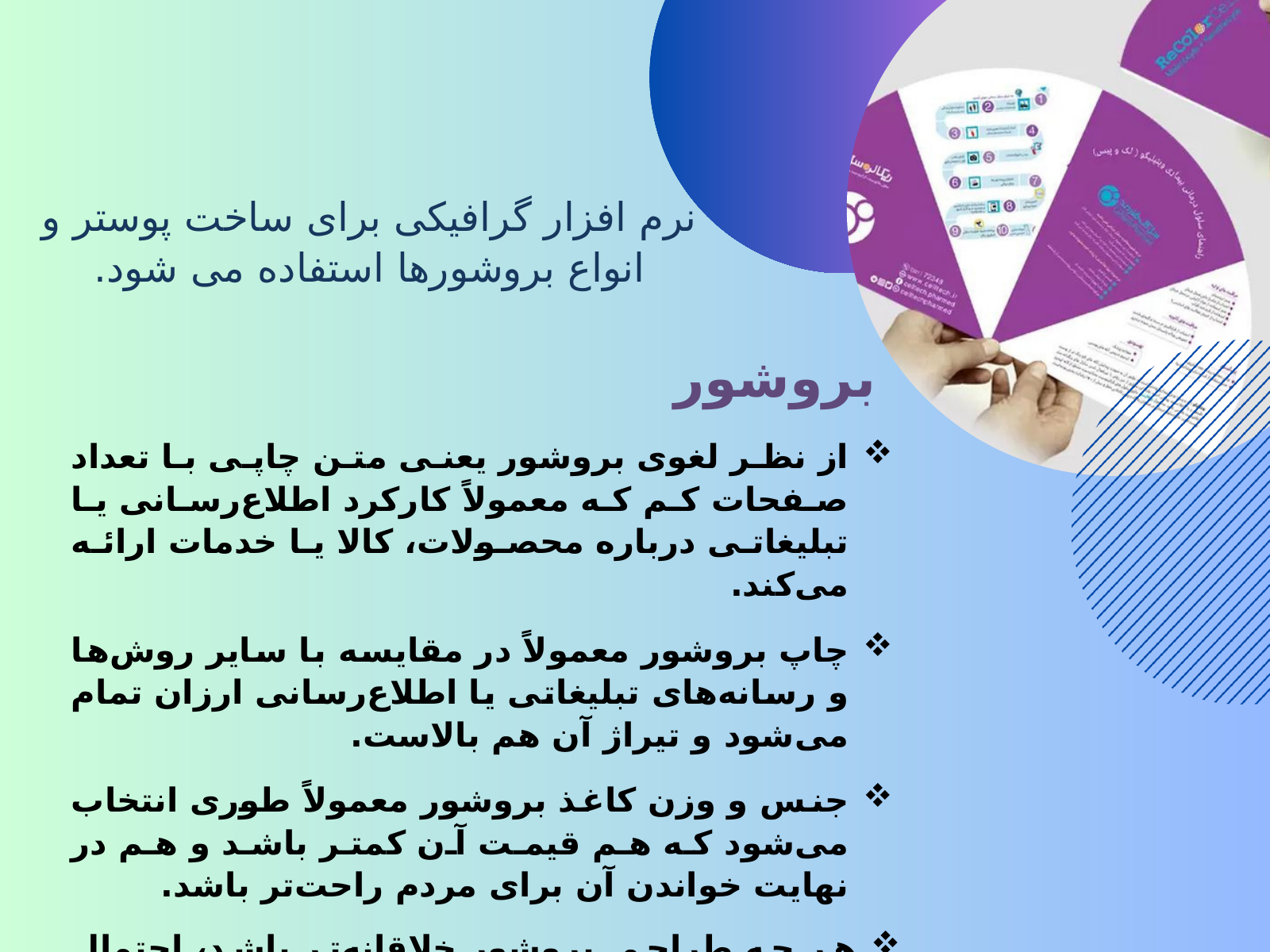

نرم افزار گرافیکی برای ساخت پوستر و انواع بروشورها استفاده می شود.
 بروشور
از نظر لغوی بروشور یعنی متن چاپی با تعداد صفحات کم که معمولاً کارکرد اطلاع‌رسانی یا تبلیغاتی درباره محصولات، کالا یا خدمات ارائه می‌کند.
چاپ بروشور معمولاً در مقایسه با سایر روش‌ها و رسانه‌های تبلیغاتی یا اطلاع‌رسانی ارزان تمام می‌شود و تیراژ آن هم بالاست.
جنس و وزن کاغذ بروشور معمولاً طوری انتخاب می‌شود که هم قیمت آن کمتر باشد و هم در نهایت خواندن آن برای مردم راحت‌تر باشد.
هر چه طراحی بروشور خلاقانه‌تر باشد، احتمال اینکه توجه مخاطب را به خود جلب کند، بیشتر خواهد بود.